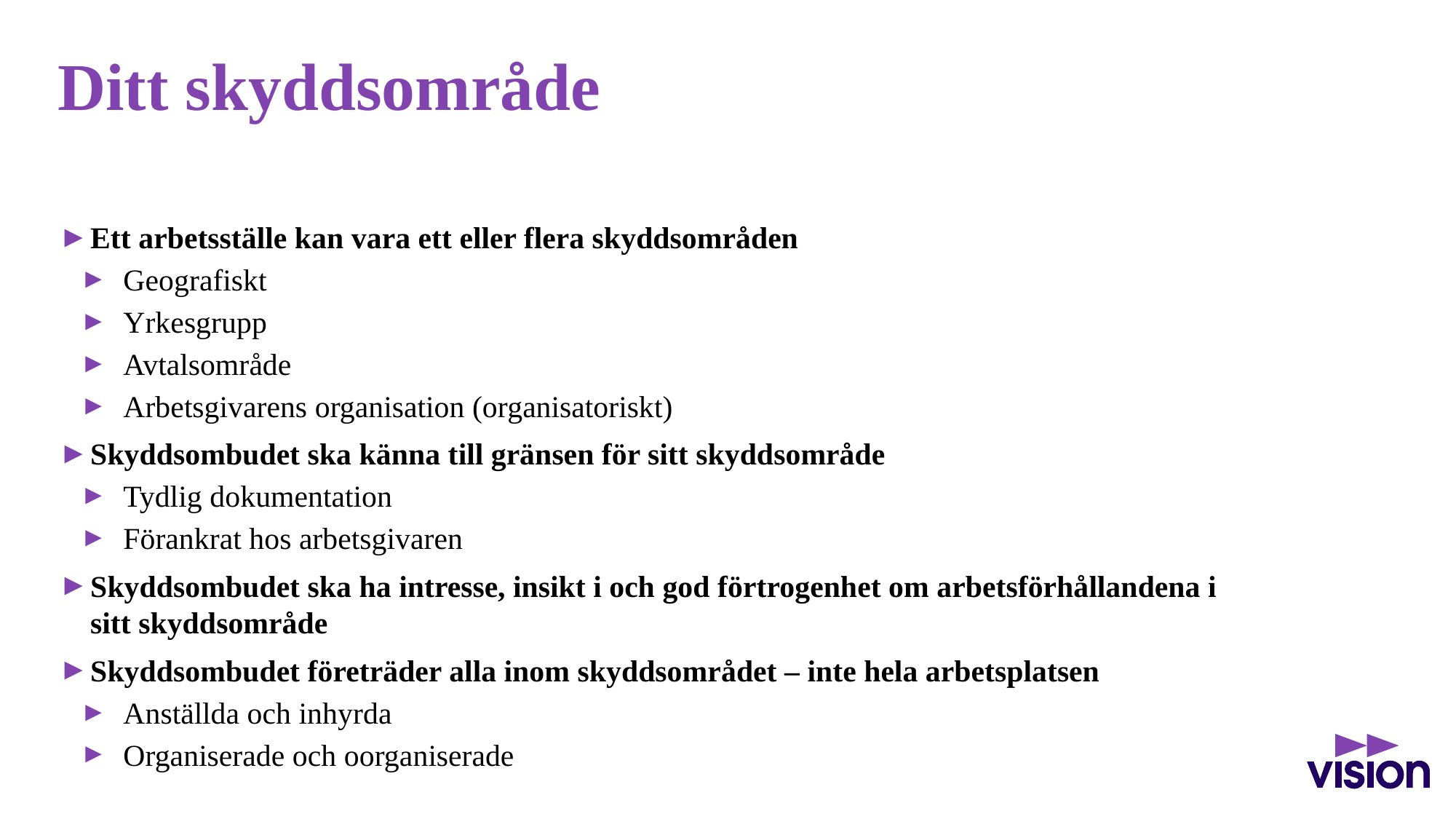

# Ditt skyddsområde
Ett arbetsställe kan vara ett eller flera skyddsområden
Geografiskt
Yrkesgrupp
Avtalsområde
Arbetsgivarens organisation (organisatoriskt)
Skyddsombudet ska känna till gränsen för sitt skyddsområde
Tydlig dokumentation
Förankrat hos arbetsgivaren
Skyddsombudet ska ha intresse, insikt i och god förtrogenhet om arbetsförhållandena i sitt skyddsområde
Skyddsombudet företräder alla inom skyddsområdet – inte hela arbetsplatsen
Anställda och inhyrda
Organiserade och oorganiserade